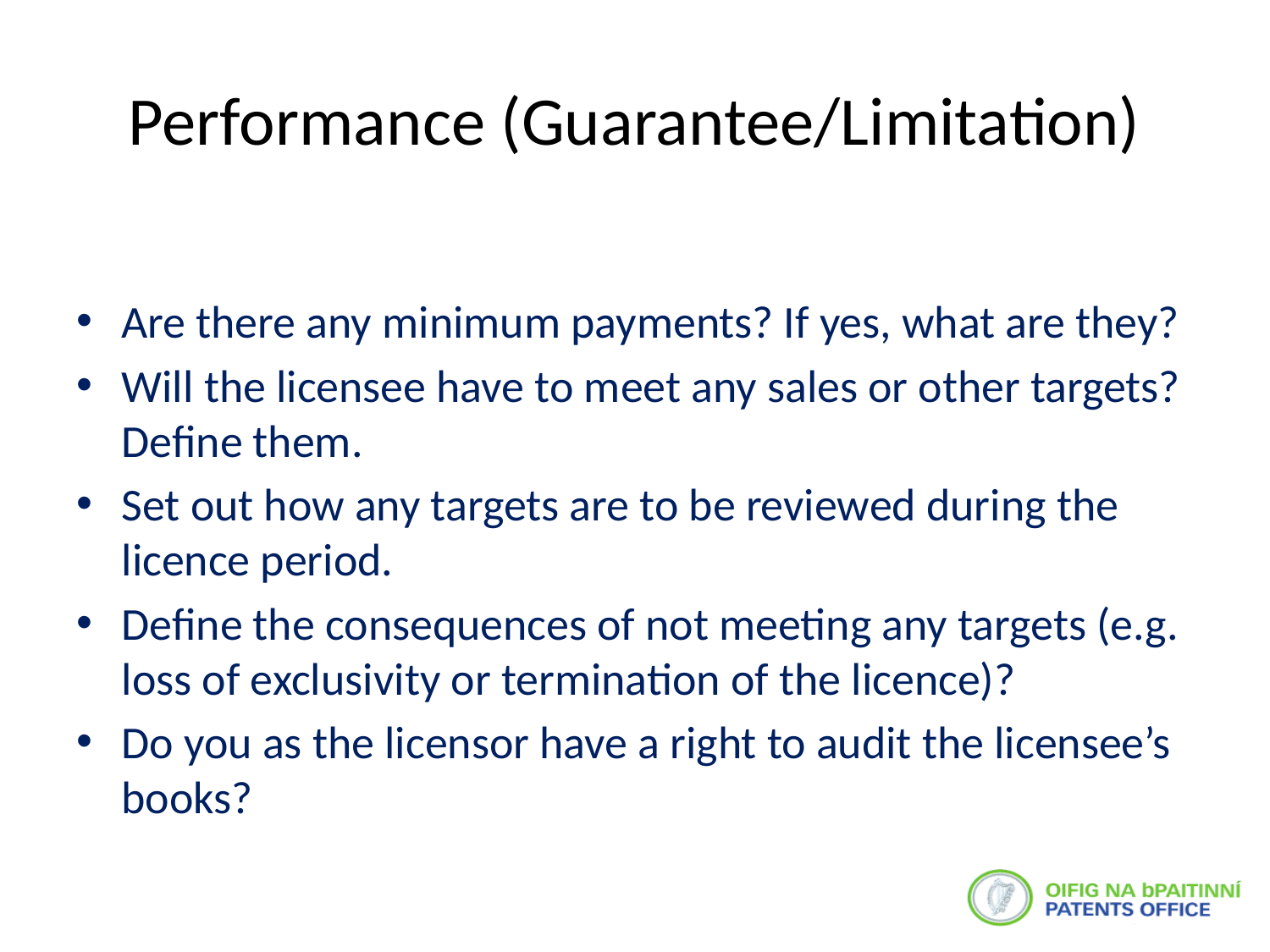

# Performance (Guarantee/Limitation)

Are there any minimum payments? If yes, what are they?
Will the licensee have to meet any sales or other targets?  Define them.
Set out how any targets are to be reviewed during the licence period.
Define the consequences of not meeting any targets (e.g. loss of exclusivity or termination of the licence)?
Do you as the licensor have a right to audit the licensee’s books?